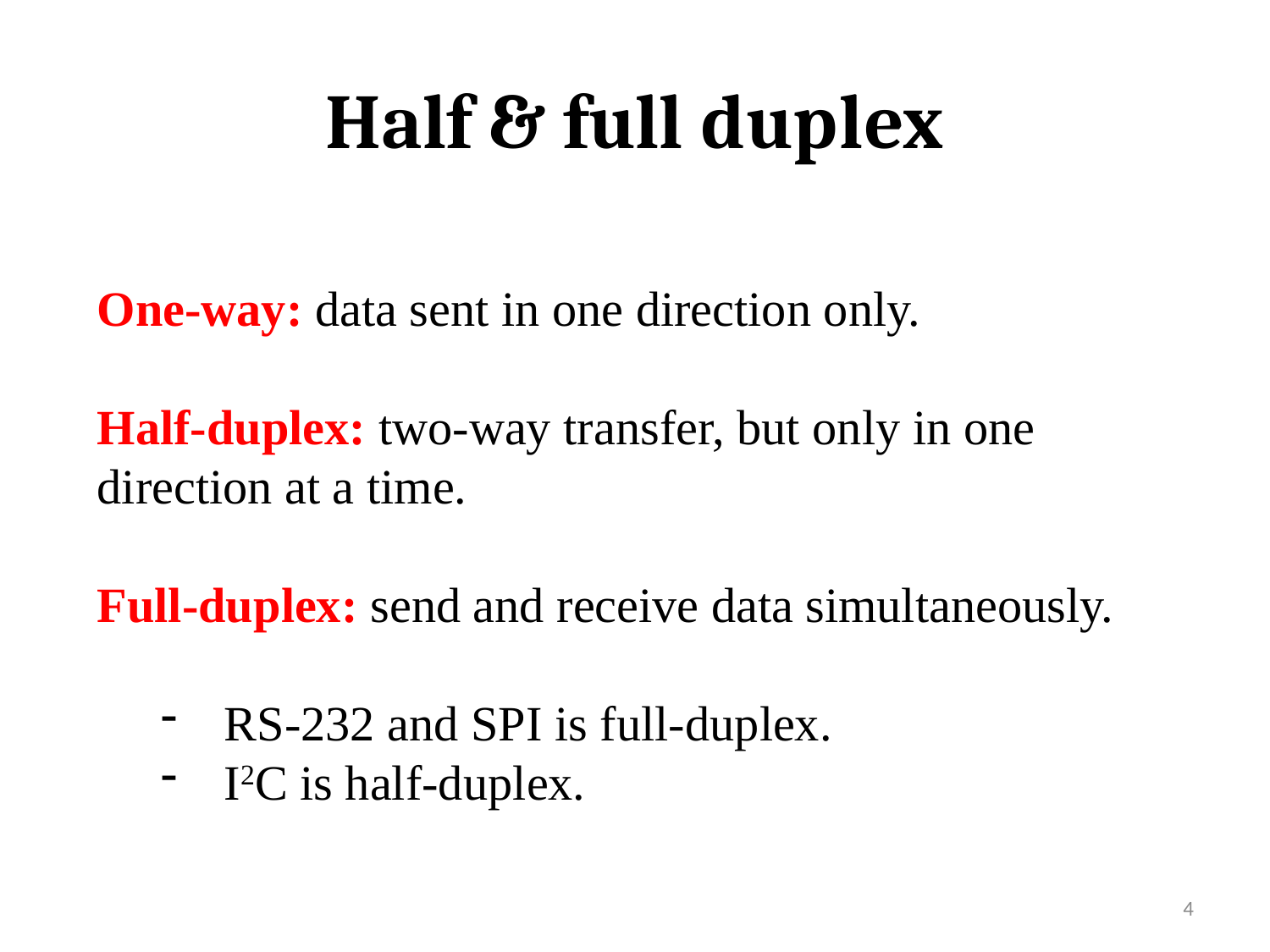

# Half & full duplex

One-way: data sent in one direction only.

Half-duplex: two-way transfer, but only in one direction at a time.

Full-duplex: send and receive data simultaneously.

RS-232 and SPI is full-duplex.
I2C is half-duplex.
4